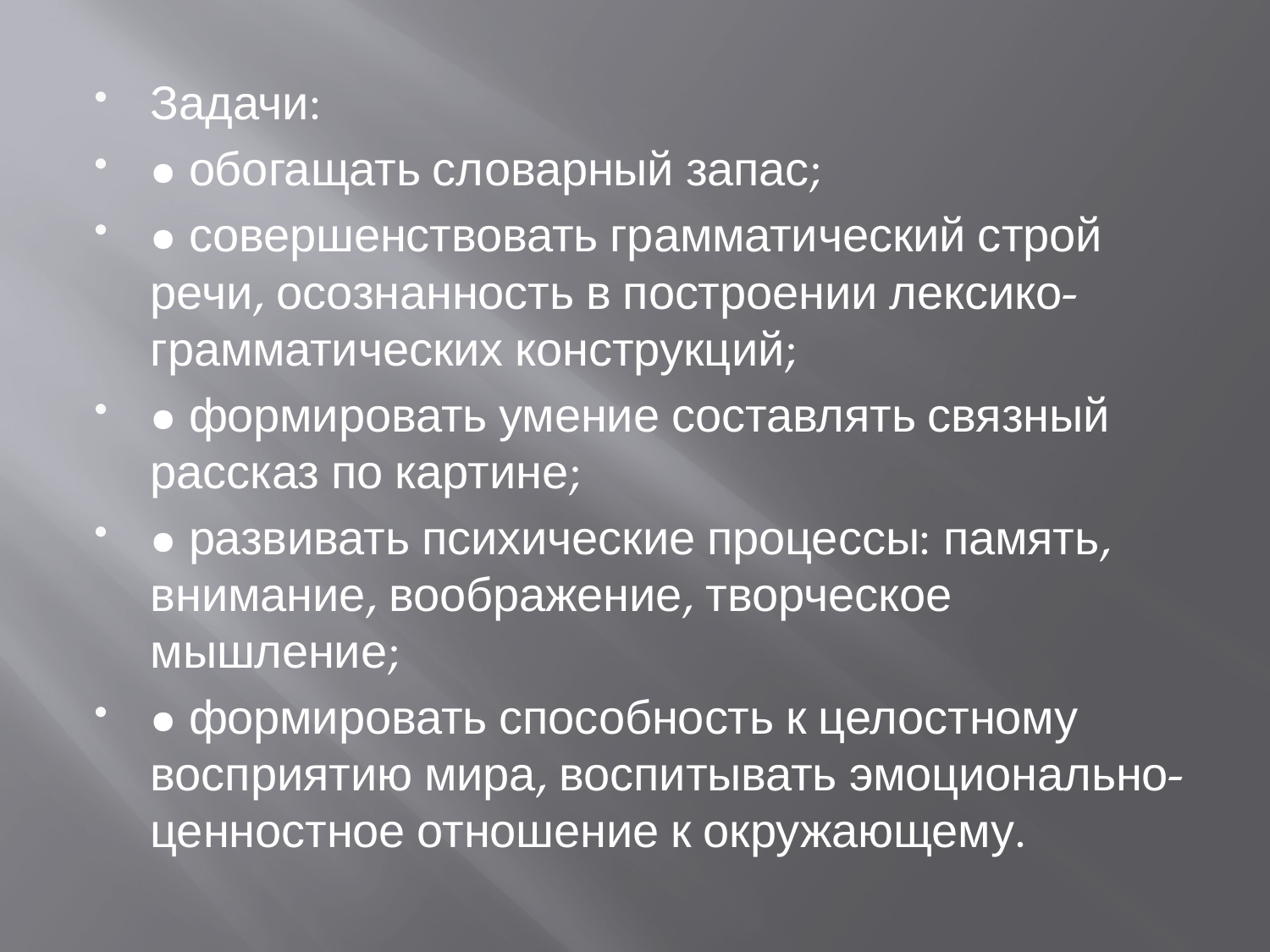

#
Задачи:
• обогащать словарный запас;
• совершенствовать грамматический строй речи, осознанность в построении лексико-грамматических конструкций;
• формировать умение составлять связный рассказ по картине;
• развивать психические процессы: память, внимание, воображение, творческое мышление;
• формировать способность к целостному восприятию мира, воспитывать эмоционально-ценностное отношение к окружающему.